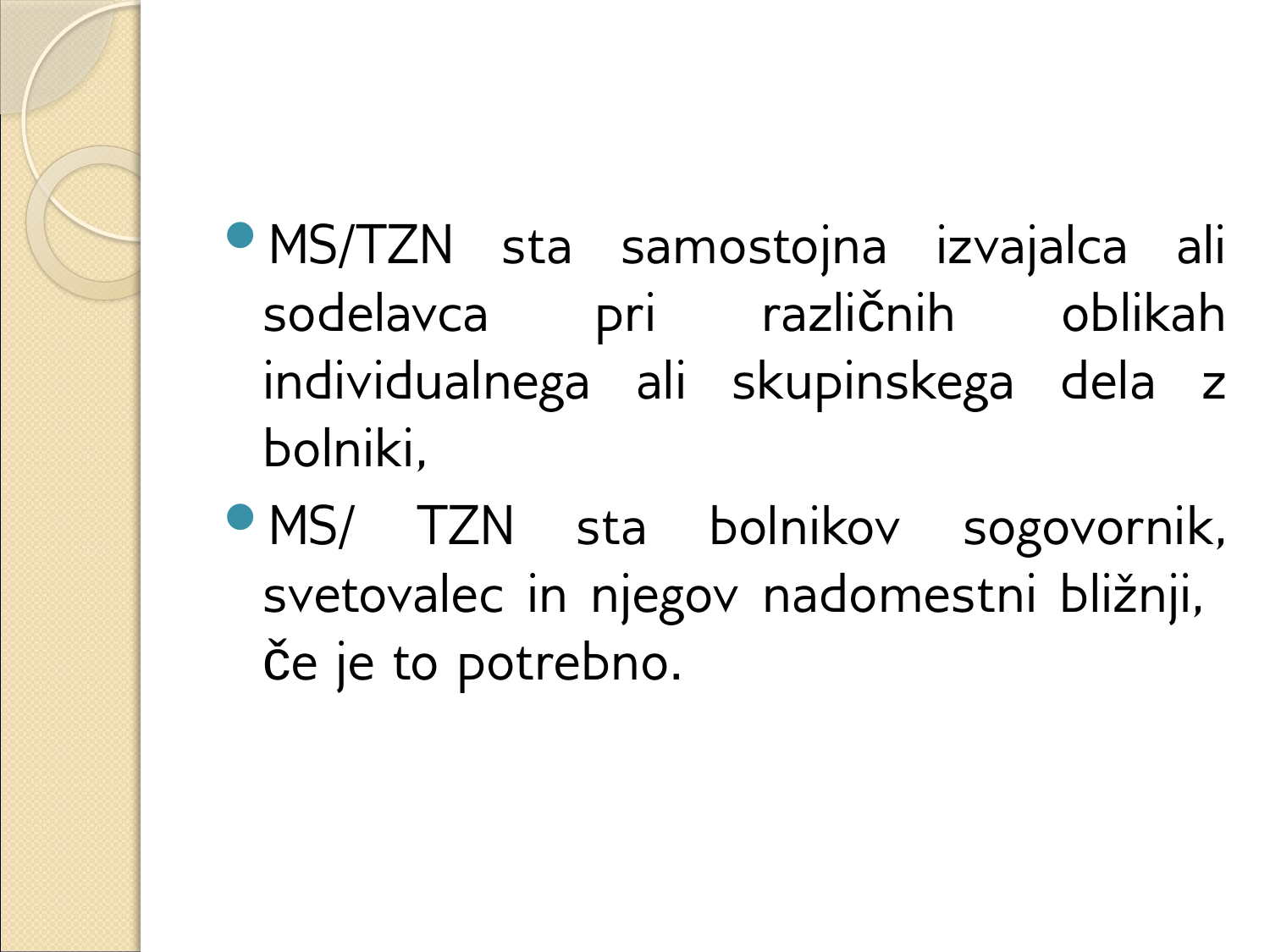

#
MS/TZN sta samostojna izvajalca ali sodelavca pri različnih oblikah individualnega ali skupinskega dela z bolniki,
MS/ TZN sta bolnikov sogovornik, svetovalec in njegov nadomestni bližnji,  če je to potrebno.